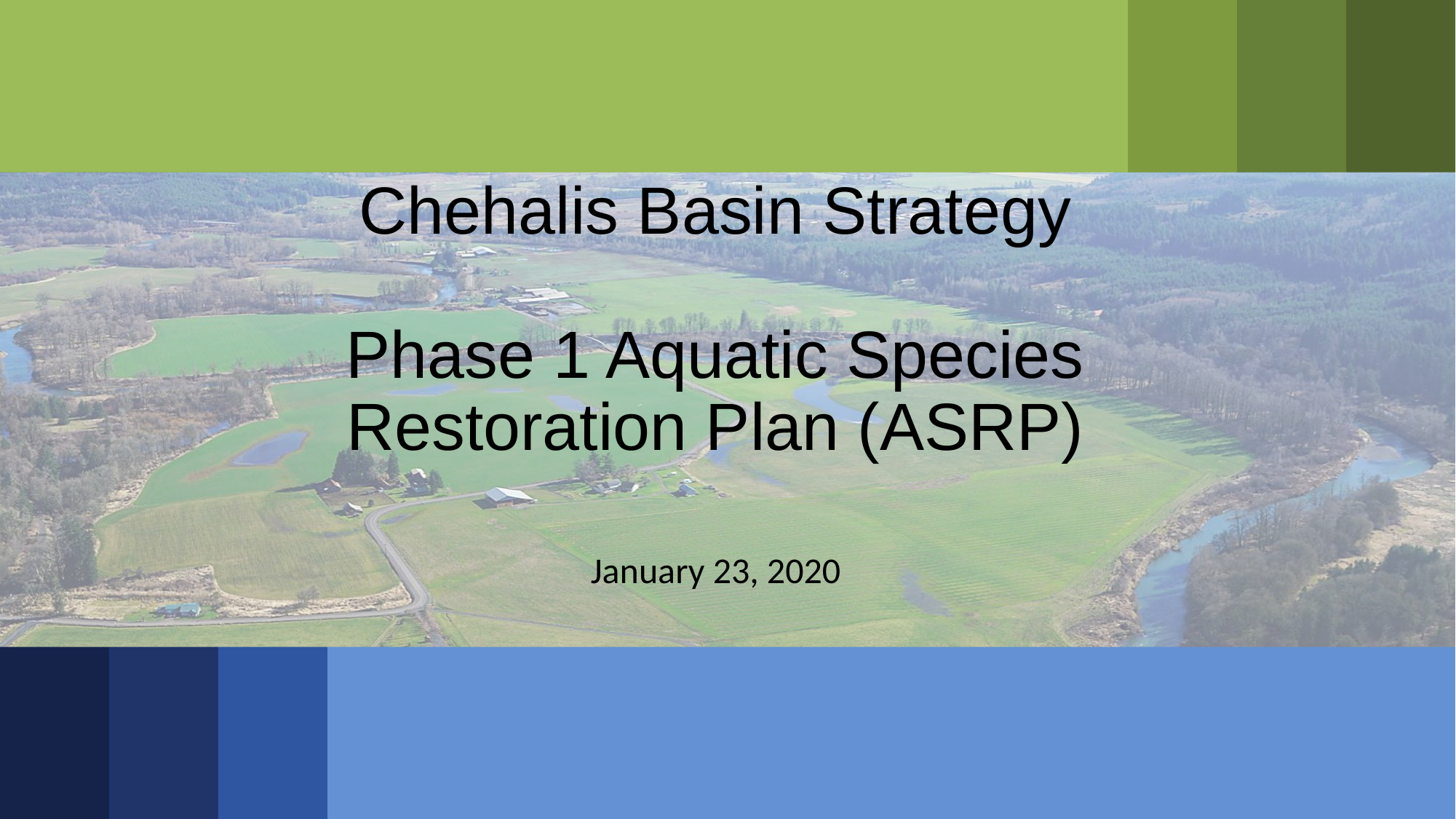

# Chehalis Basin Strategy Phase 1 Aquatic Species Restoration Plan (ASRP)
January 23, 2020